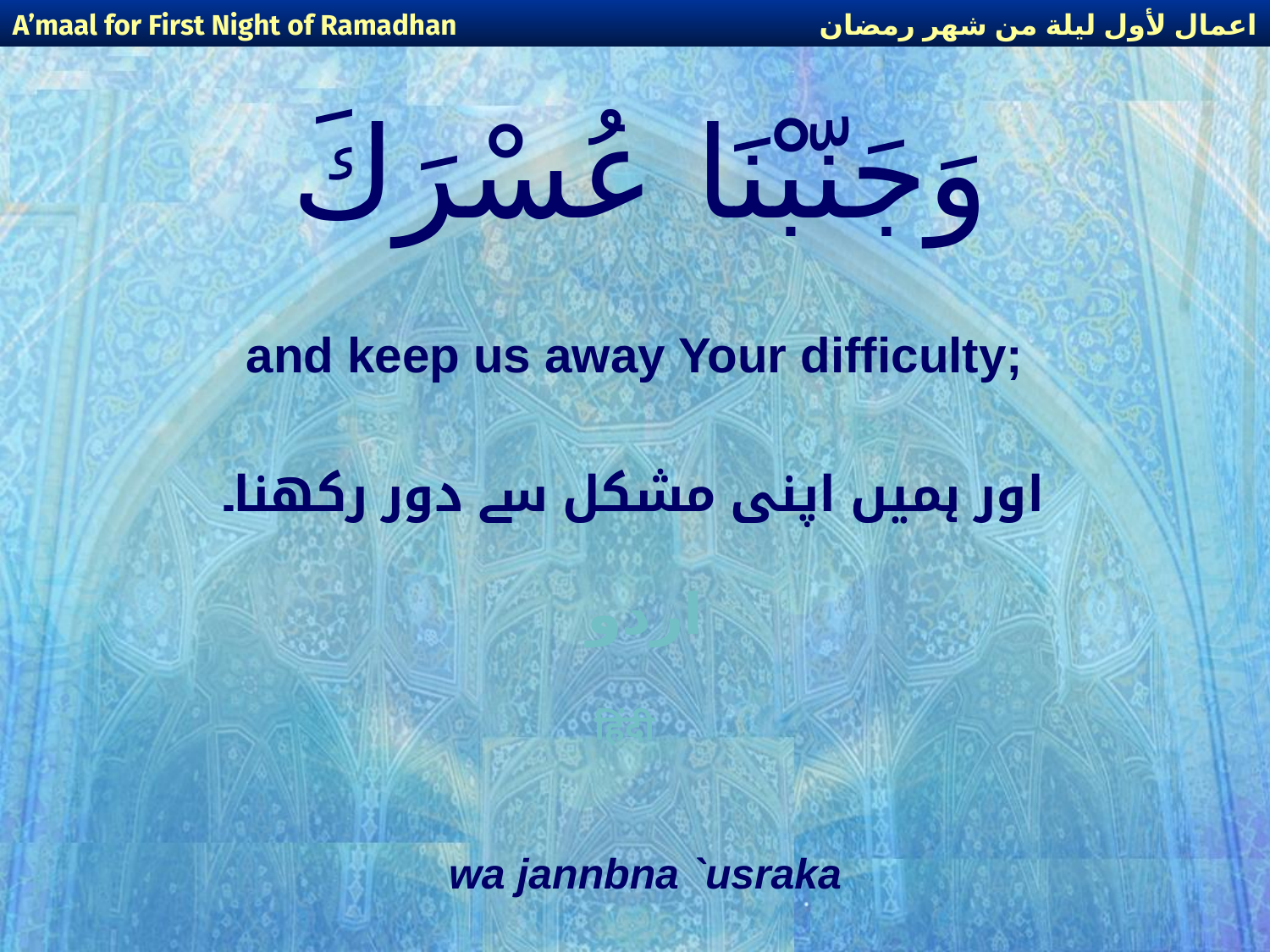

اعمال لأول ليلة من شهر رمضان
A’maal for First Night of Ramadhan
# وَجَنّبْنَا عُسْرَكَ
and keep us away Your difficulty;

اور ہمیں اپنی مشکل سے دور رکھنا۔

اردو
हिंदी
wa jannbna `usraka